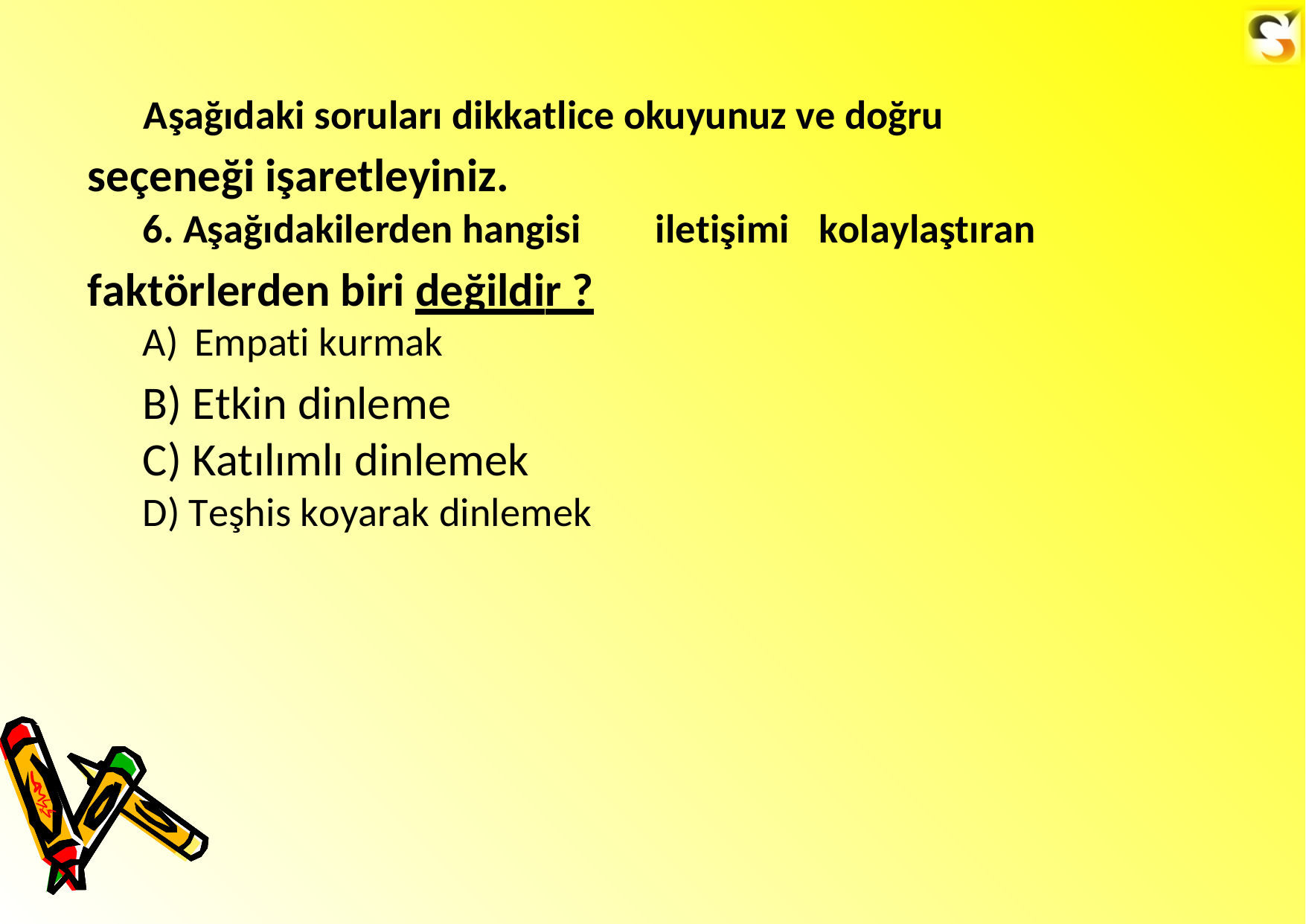

Aşağıdaki soruları dikkatlice okuyunuz ve doğru
seçeneği işaretleyiniz.
6. Aşağıdakilerden hangisi
faktörlerden biri değildir ?
iletişimi
kolaylaştıran

A)
B)
C)
Empati kurmak
Etkin dinleme
Katılımlı dinlemek
D) Teşhis koyarak dinlemek